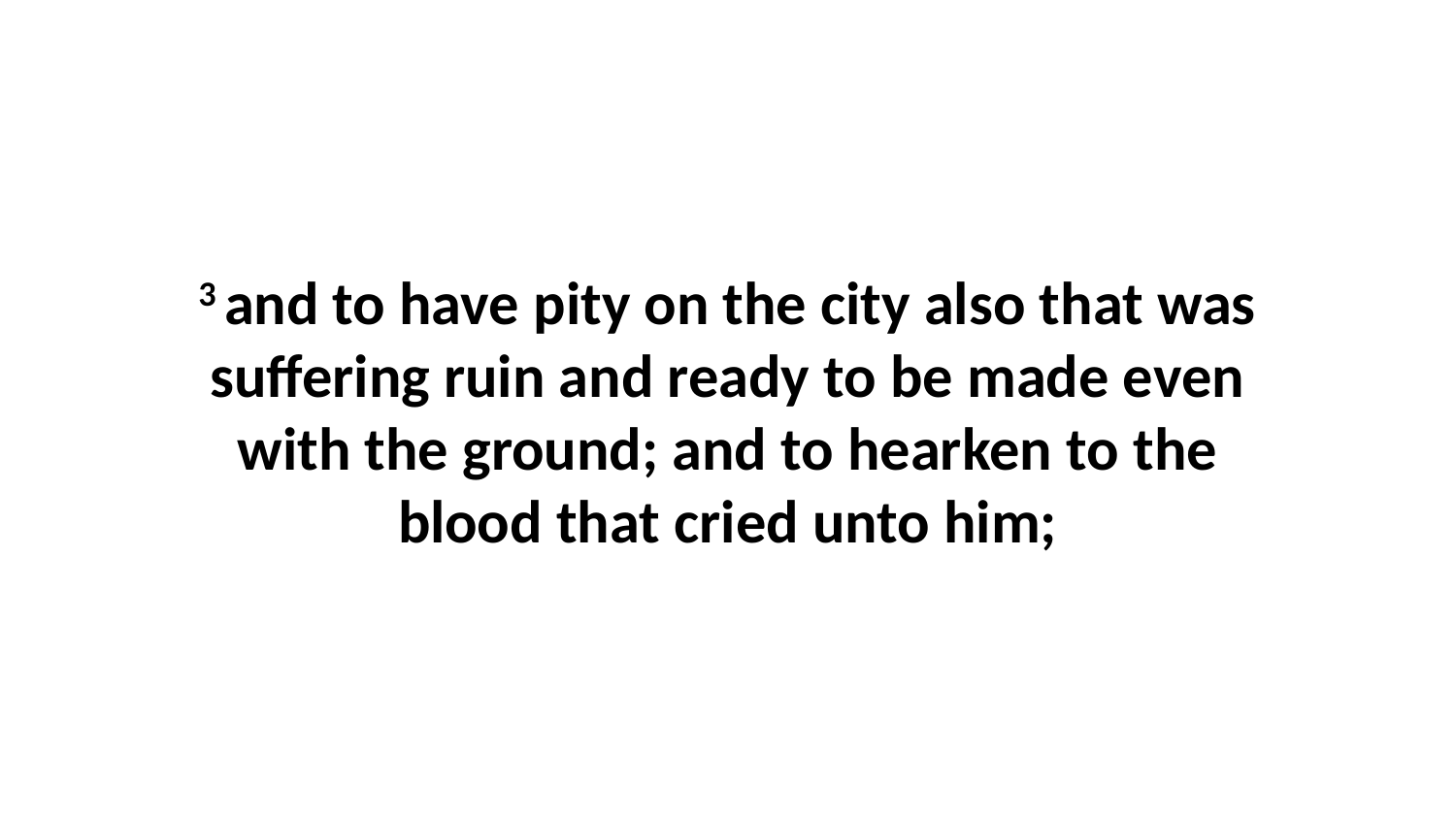

3 and to have pity on the city also that was suffering ruin and ready to be made even with the ground; and to hearken to the blood that cried unto him;